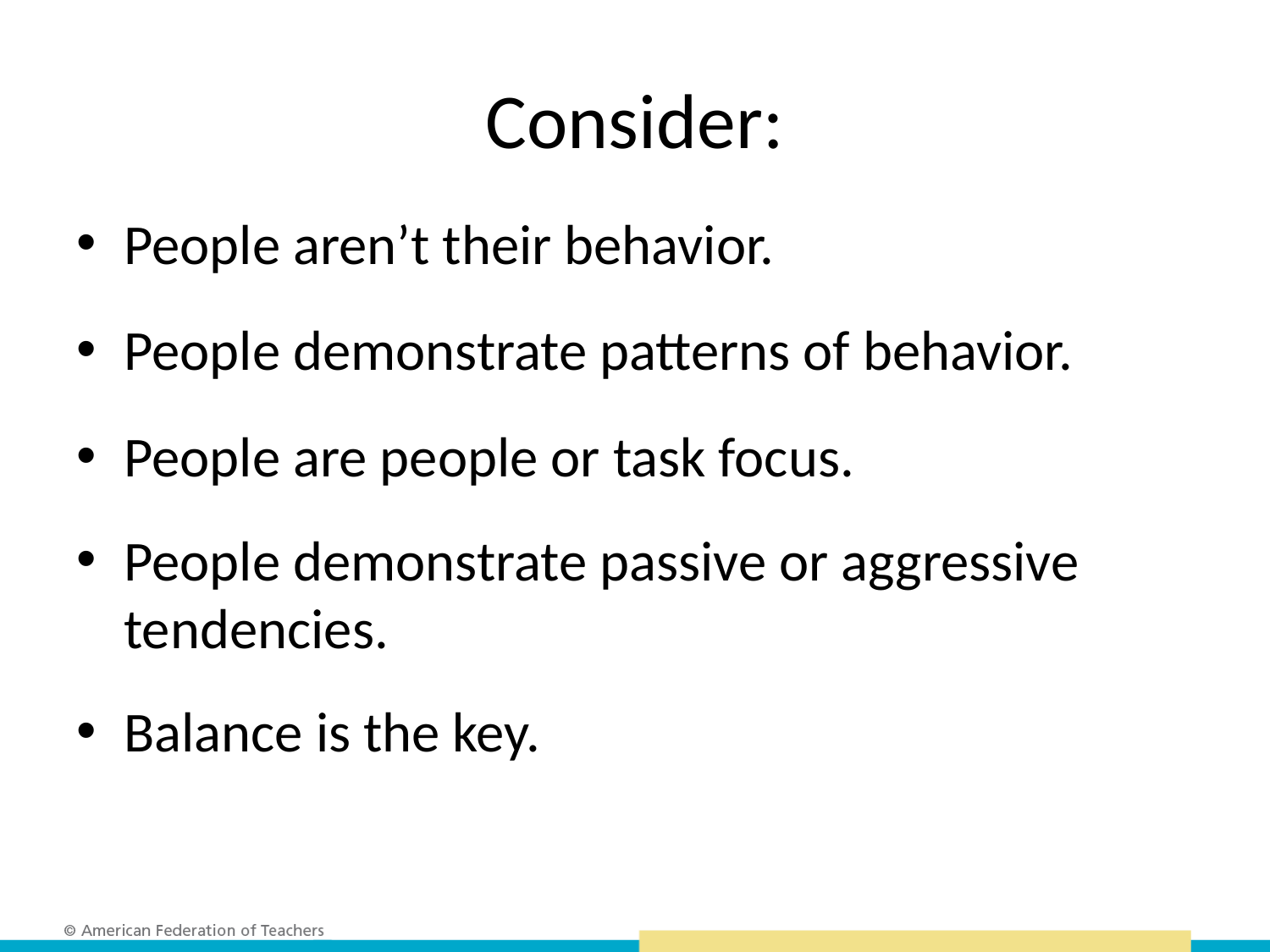

# Consider:

People aren’t their behavior.

People demonstrate patterns of behavior.

People are people or task focus.

People demonstrate passive or aggressive tendencies.

Balance is the key.